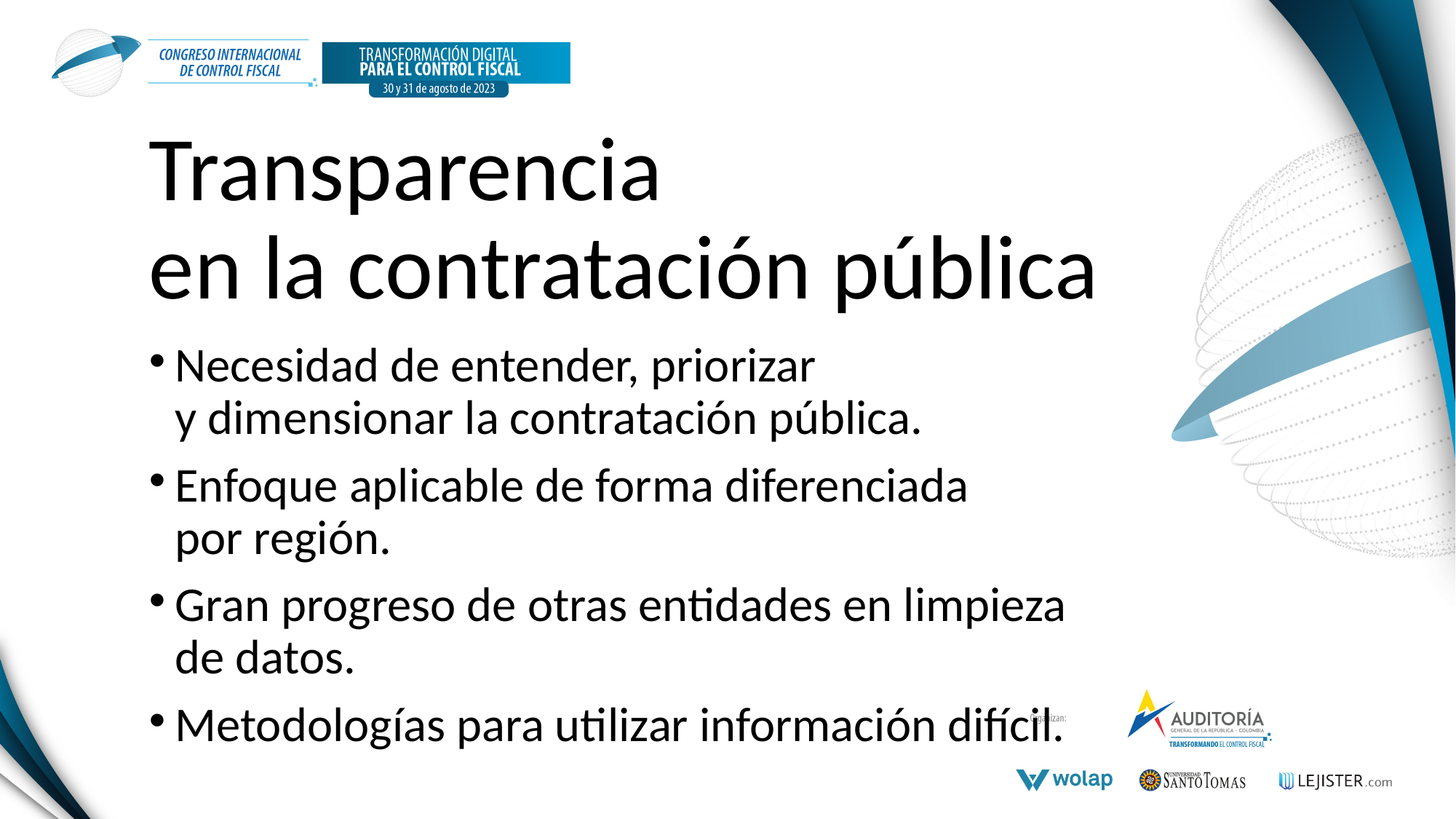

# Transparencia en la contratación pública
Necesidad de entender, priorizar
y dimensionar la contratación pública.
Enfoque aplicable de forma diferenciada
por región.
Gran progreso de otras entidades en limpieza
de datos.
Metodologías para utilizar información difícil.